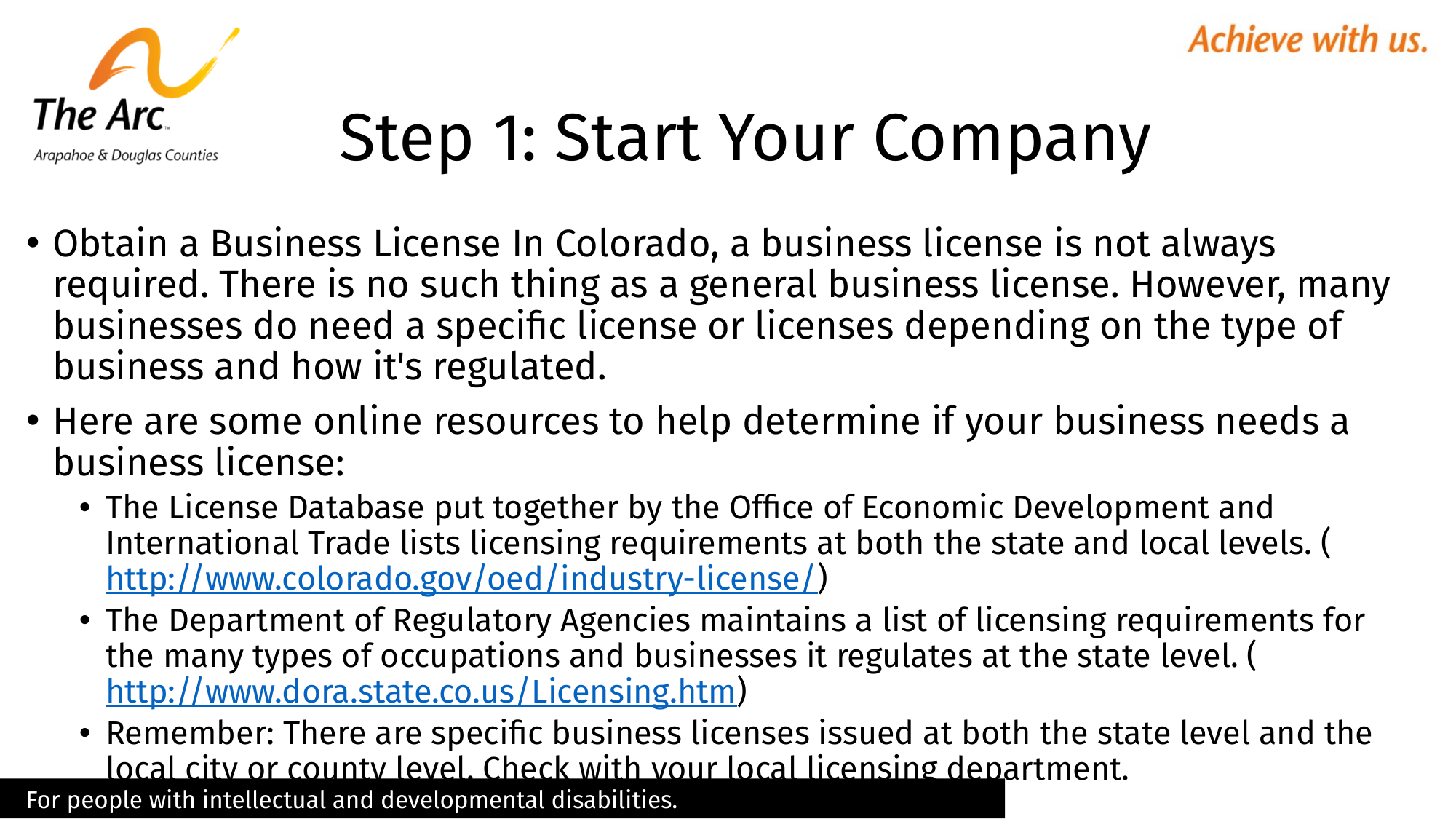

# Step 1: Start Your Company
Obtain a Business License In Colorado, a business license is not always required. There is no such thing as a general business license. However, many businesses do need a specific license or licenses depending on the type of business and how it's regulated.
Here are some online resources to help determine if your business needs a business license:
The License Database put together by the Office of Economic Development and International Trade lists licensing requirements at both the state and local levels. (http://www.colorado.gov/oed/industry-license/)
The Department of Regulatory Agencies maintains a list of licensing requirements for the many types of occupations and businesses it regulates at the state level. (http://www.dora.state.co.us/Licensing.htm)
Remember: There are specific business licenses issued at both the state level and the local city or county level. Check with your local licensing department.